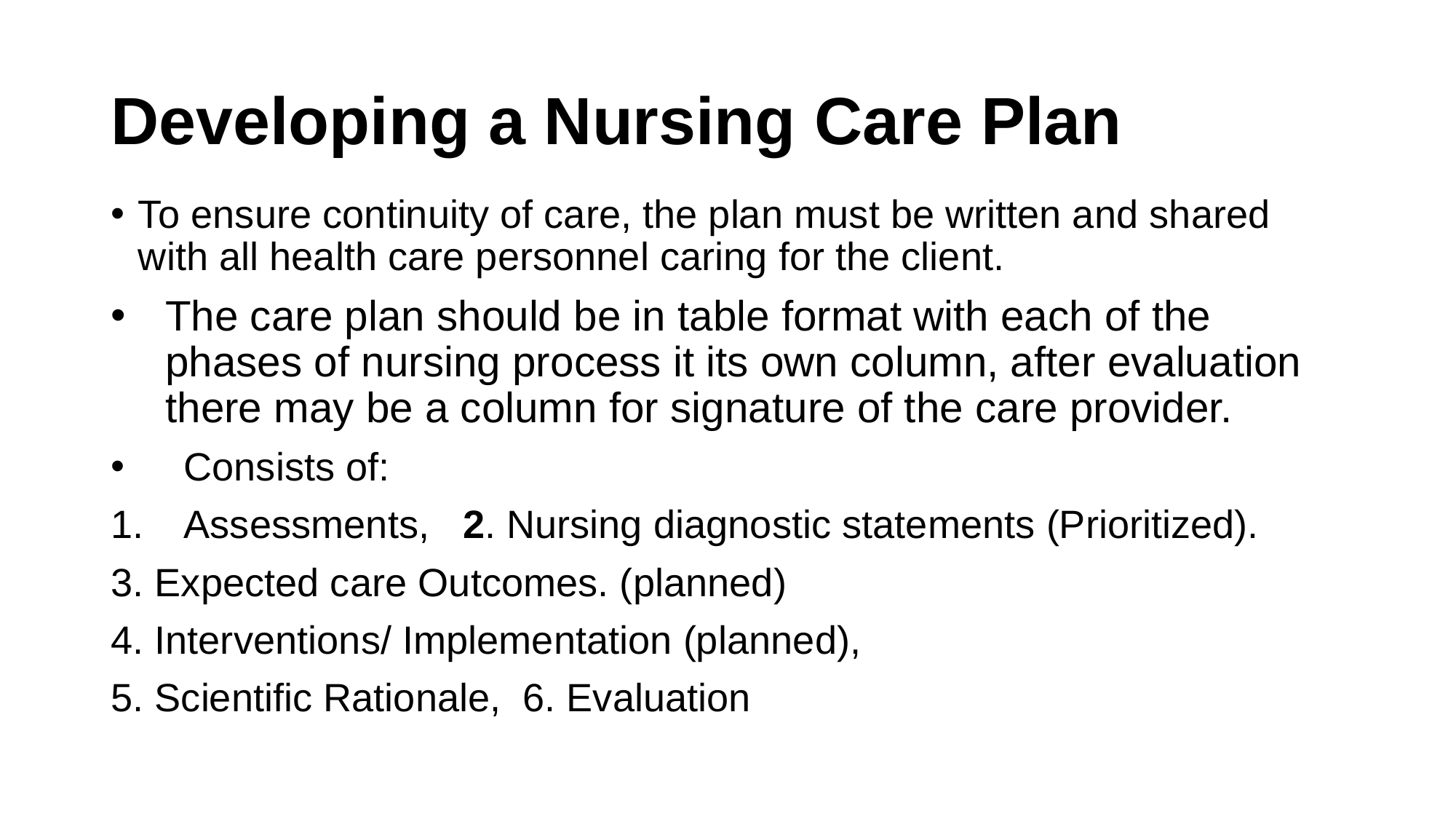

# Developing a Nursing Care Plan
To ensure continuity of care, the plan must be written and shared with all health care personnel caring for the client.
The care plan should be in table format with each of the phases of nursing process it its own column, after evaluation there may be a column for signature of the care provider.
Consists of:
Assessments,   2. Nursing diagnostic statements (Prioritized).
3. Expected care Outcomes. (planned)
4. Interventions/ Implementation (planned),
5. Scientific Rationale,  6. Evaluation